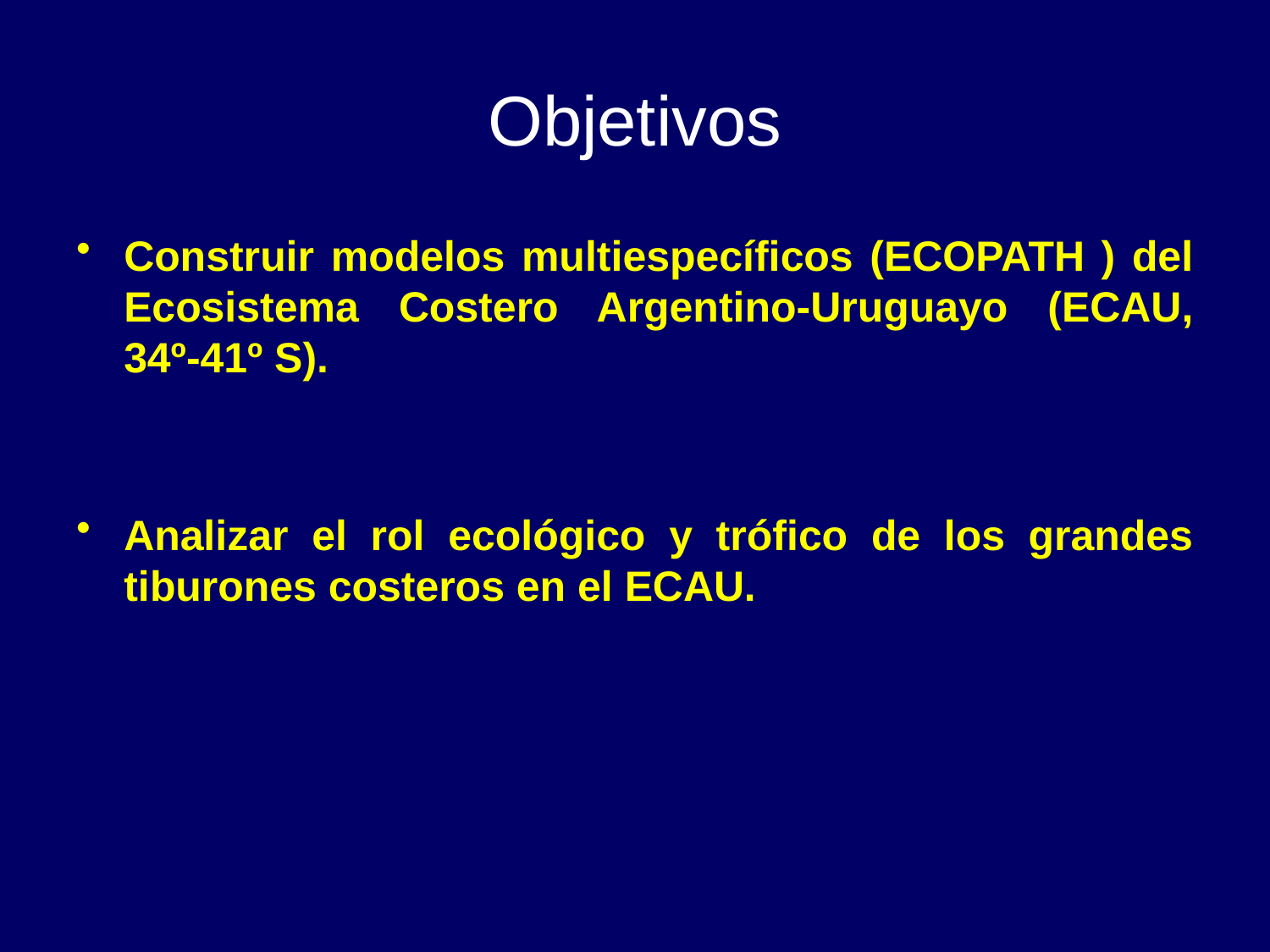

# Objetivos
Construir modelos multiespecíficos (ECOPATH ) del Ecosistema Costero Argentino-Uruguayo (ECAU, 34º-41º S).

Analizar el rol ecológico y trófico de los grandes tiburones costeros en el ECAU.